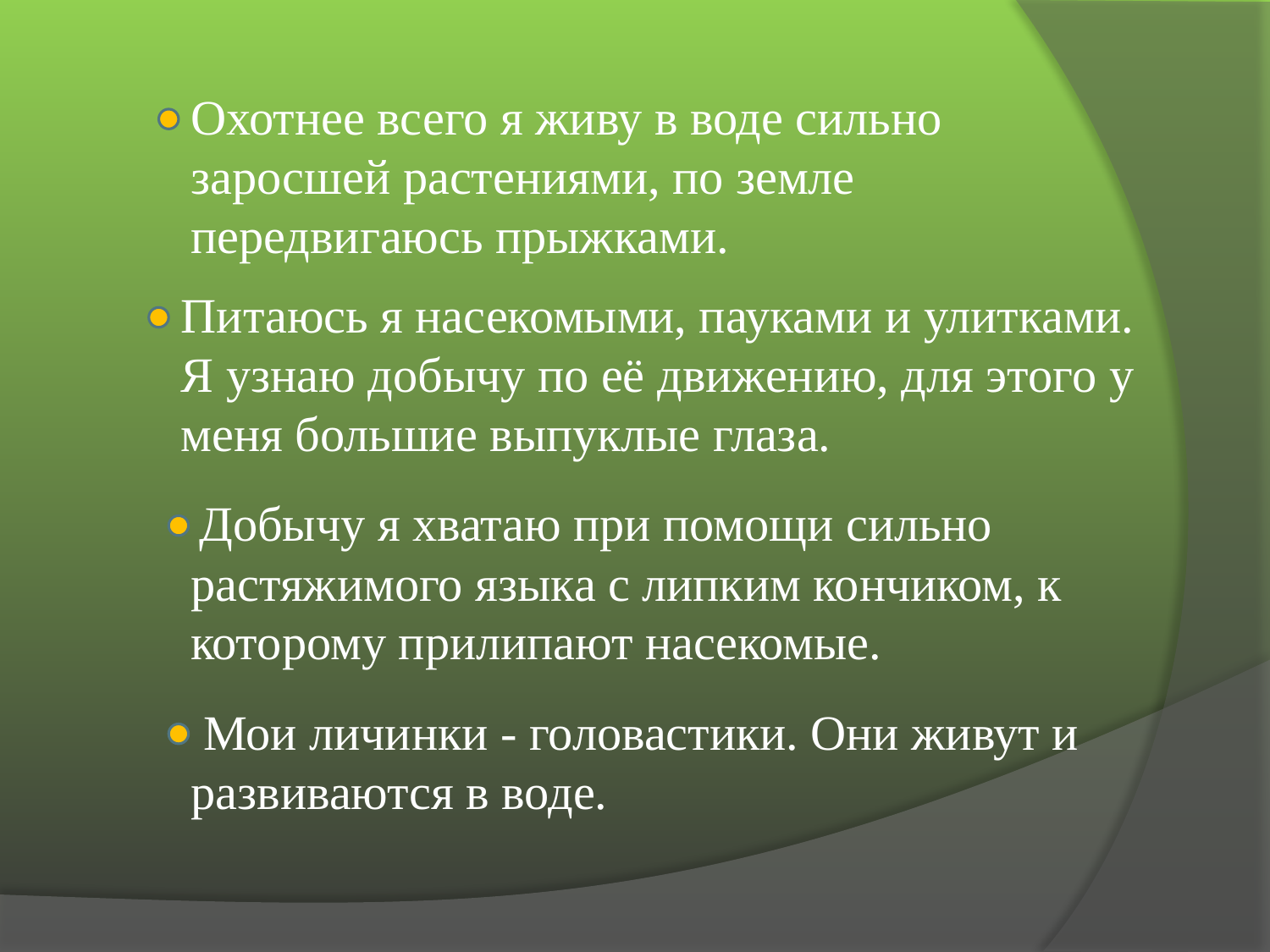

Охотнее всего я живу в воде сильно заросшей растениями, по земле передвигаюсь прыжками.

Питаюсь я насекомыми, пауками и улитками. Я узнаю добычу по её движению, для этого у меня большие выпуклые глаза.

 Добычу я хватаю при помощи сильно растяжимого языка с липким кончиком, к которому прилипают насекомые.

 Мои личинки - головастики. Они живут и развиваются в воде.